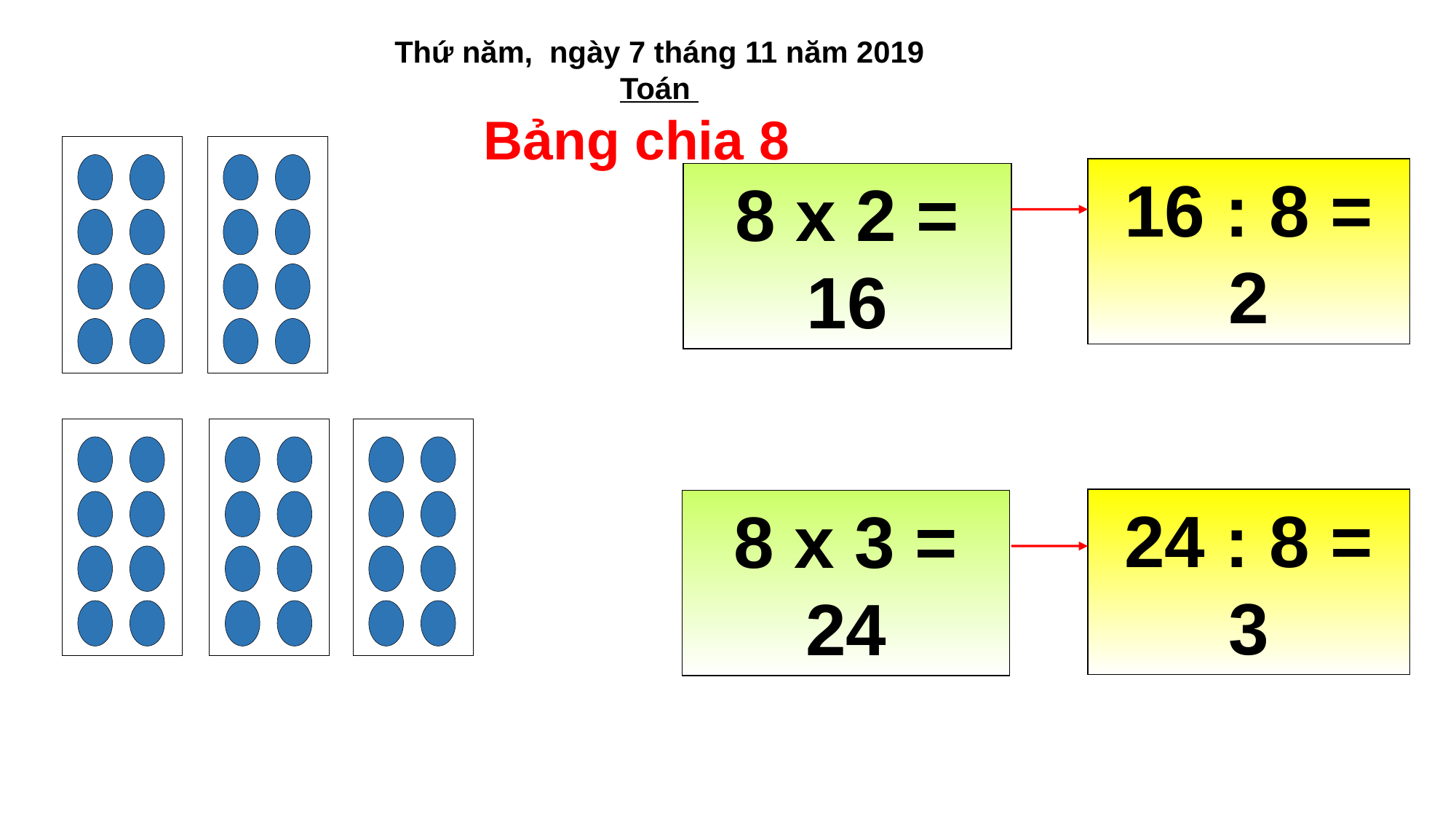

Thứ năm,  ngày 7 tháng 11 năm 2019
Toán
Bảng chia 8

16 : 8 = 2
8 x 2 = 16

24 : 8 = 3
8 x 3 = 24